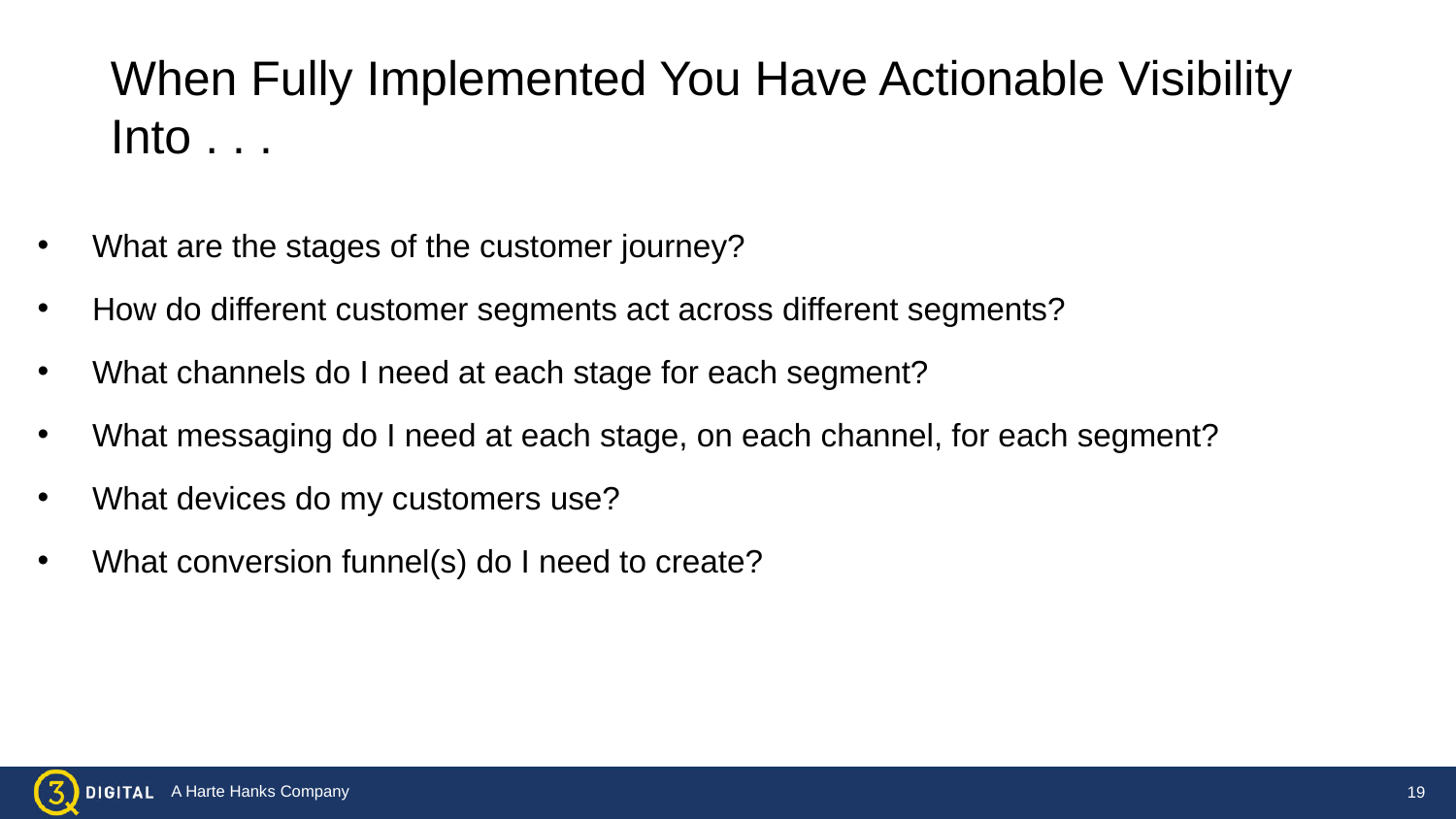

When Fully Implemented You Have Actionable Visibility Into . . .
What are the stages of the customer journey?
How do different customer segments act across different segments?
What channels do I need at each stage for each segment?
What messaging do I need at each stage, on each channel, for each segment?
What devices do my customers use?
What conversion funnel(s) do I need to create?